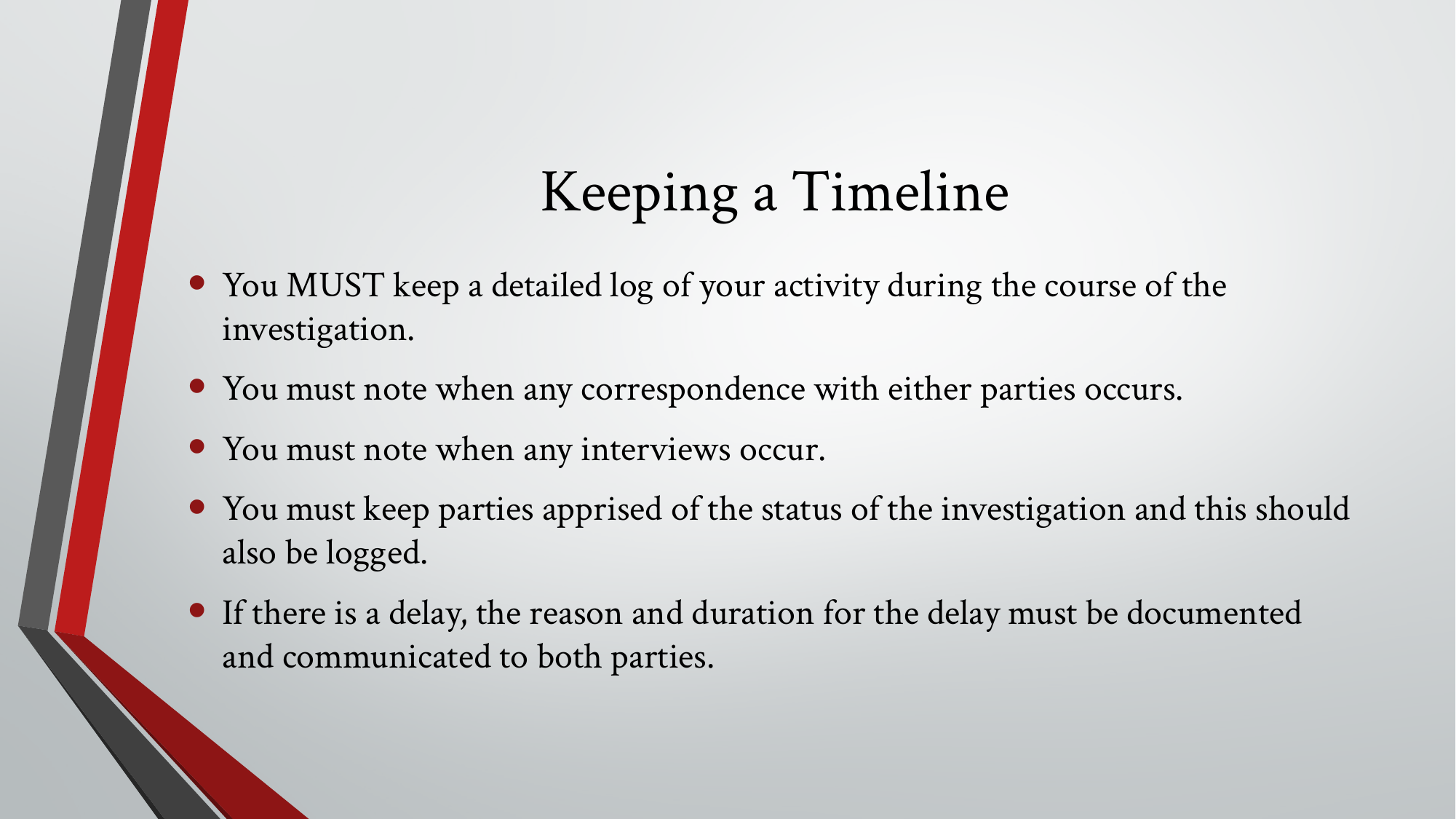

# Keeping a Timeline
You MUST keep a detailed log of your activity during the course of the investigation.
You must note when any correspondence with either parties occurs.
You must note when any interviews occur.
You must keep parties apprised of the status of the investigation and this should also be logged.
If there is a delay, the reason and duration for the delay must be documented and communicated to both parties.